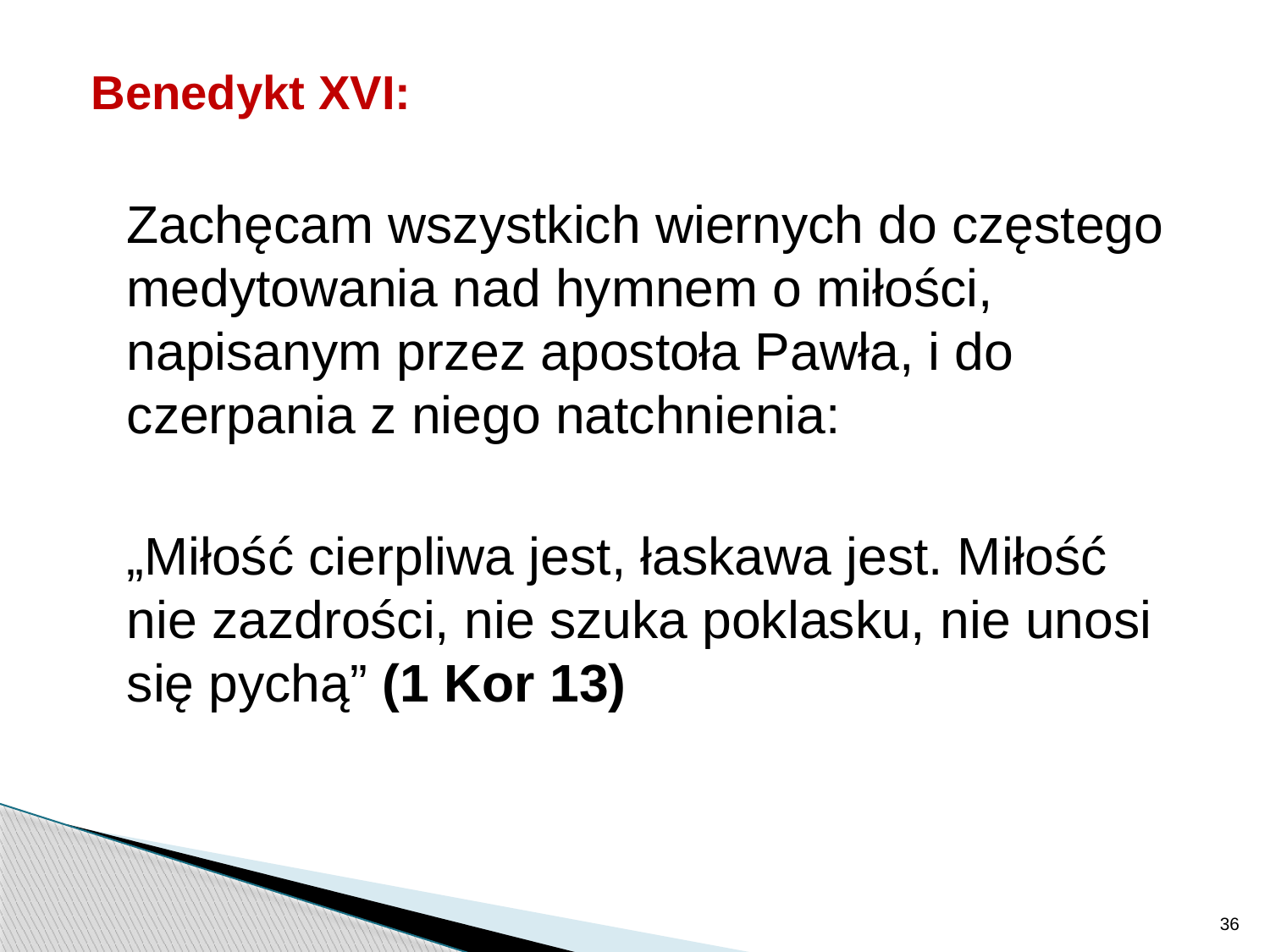

Benedykt XVI:

	Zachęcam wszystkich wiernych do częstego medytowania nad hymnem o miłości, napisanym przez apostoła Pawła, i do czerpania z niego natchnienia:

	„Miłość cierpliwa jest, łaskawa jest. Miłość nie zazdrości, nie szuka poklasku, nie unosi się pychą” (1 Kor 13)
36